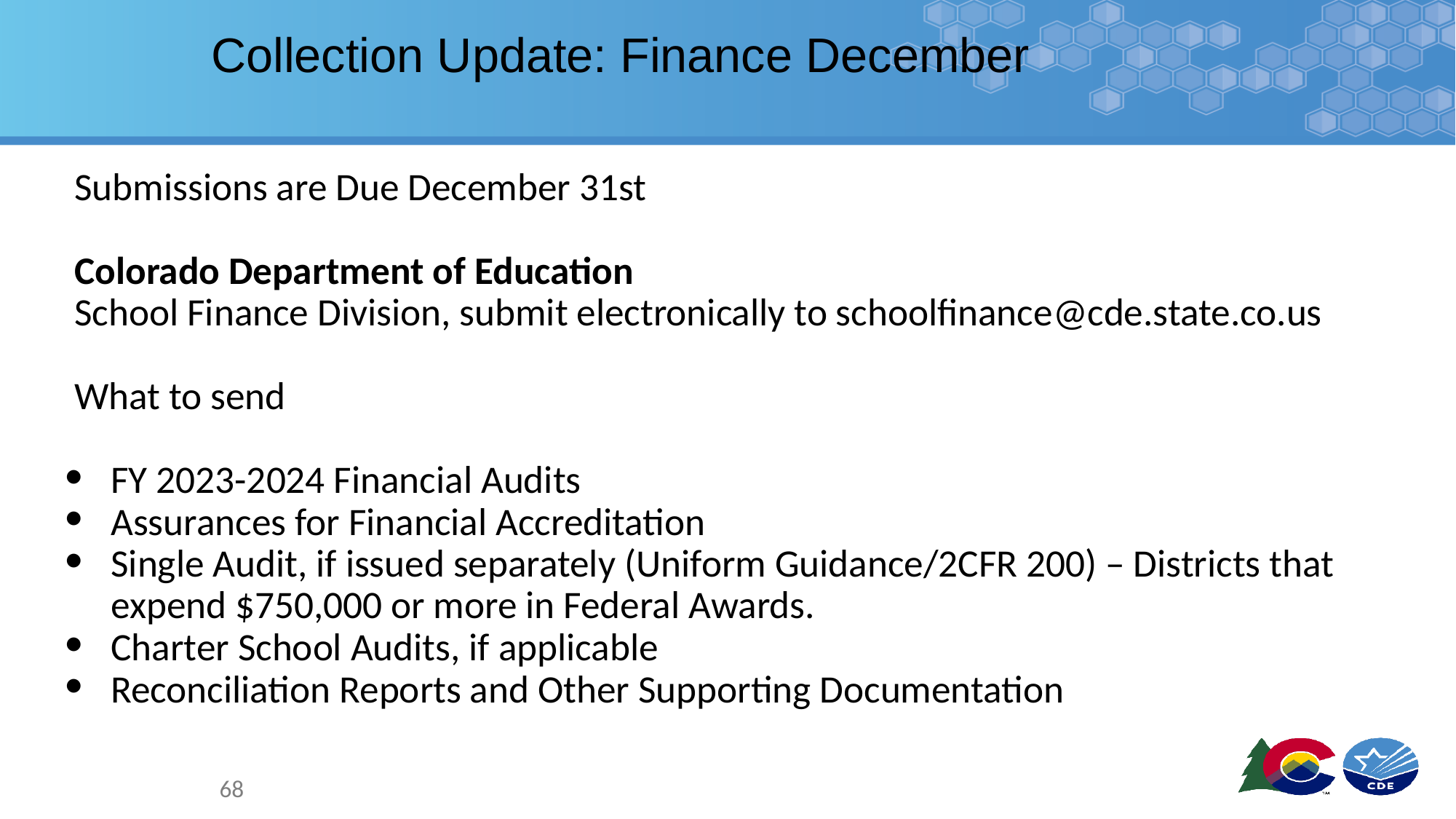

# Collection Update: Finance December

Submissions are Due December 31st

Colorado Department of Education
School Finance Division, submit electronically to schoolfinance@cde.state.co.us

What to send

FY 2023-2024 Financial Audits
Assurances for Financial Accreditation
Single Audit, if issued separately (Uniform Guidance/2CFR 200) – Districts that expend $750,000 or more in Federal Awards.
Charter School Audits, if applicable
Reconciliation Reports and Other Supporting Documentation

68